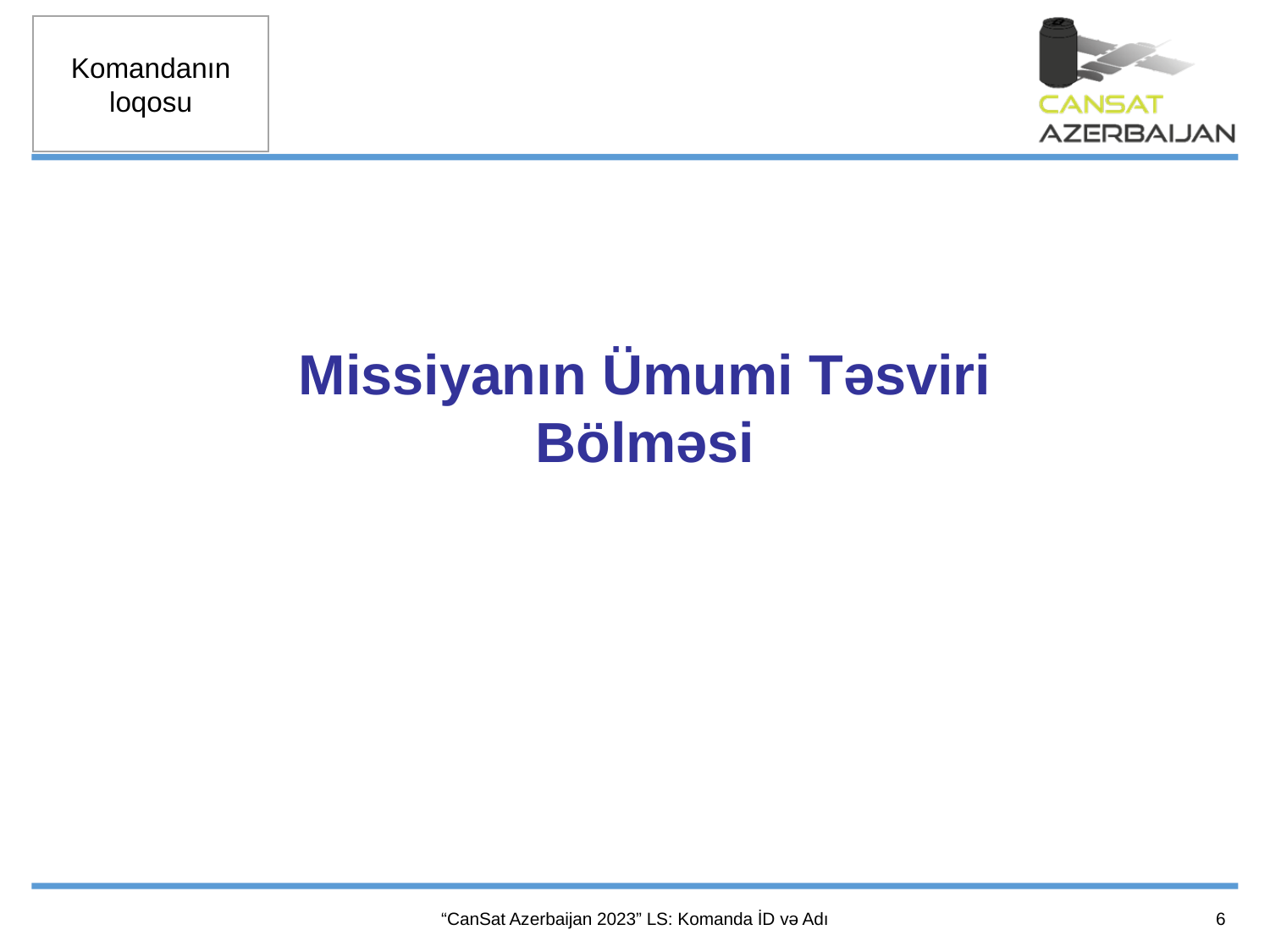

Missiyanın Ümumi Təsviri
Bölməsi
6
“CanSat Azerbaijan 2023” LS: Komanda İD və Adı